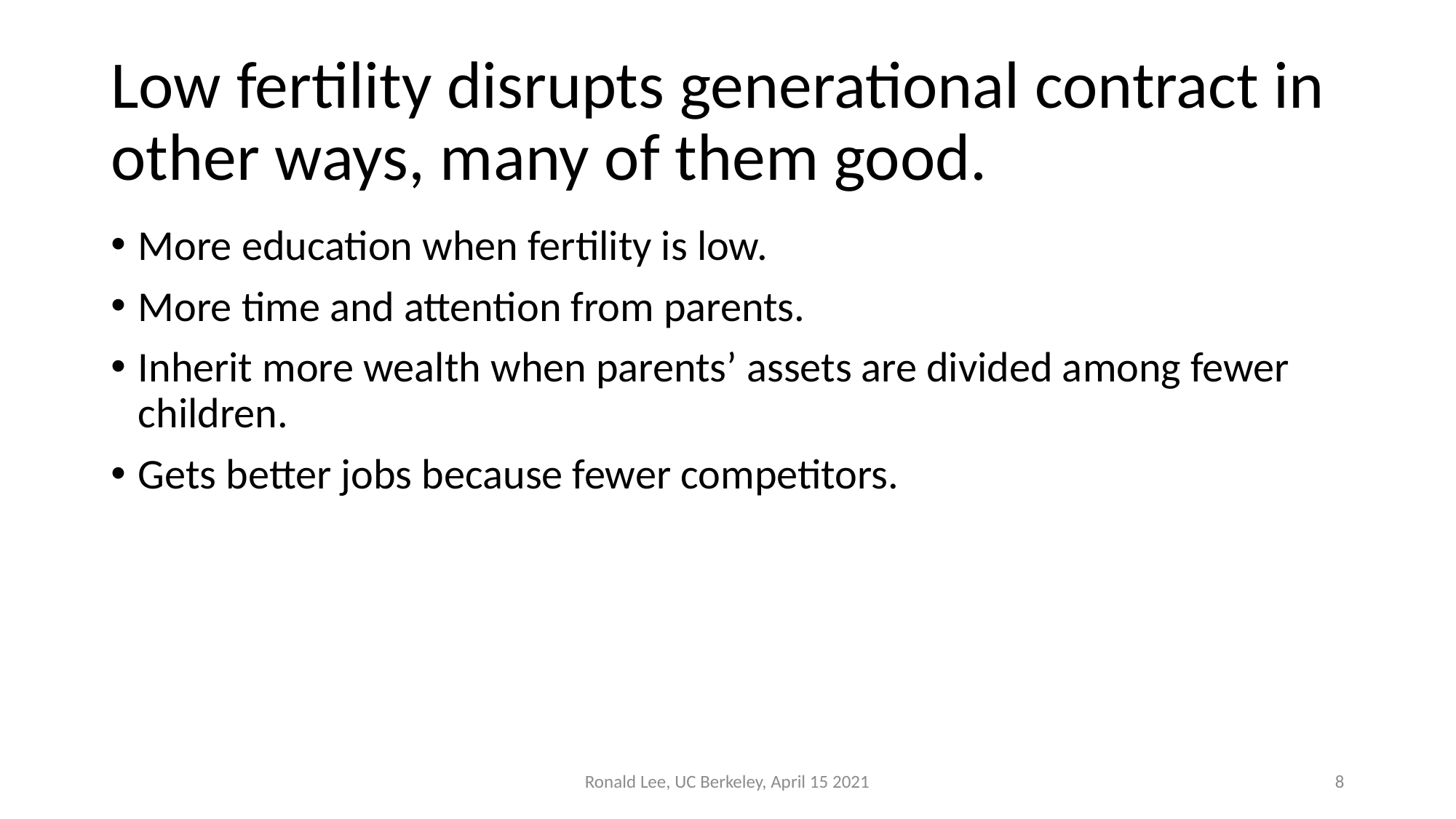

# Low fertility disrupts generational contract in other ways, many of them good.
More education when fertility is low.
More time and attention from parents.
Inherit more wealth when parents’ assets are divided among fewer children.
Gets better jobs because fewer competitors.
Ronald Lee, UC Berkeley, April 15 2021
8